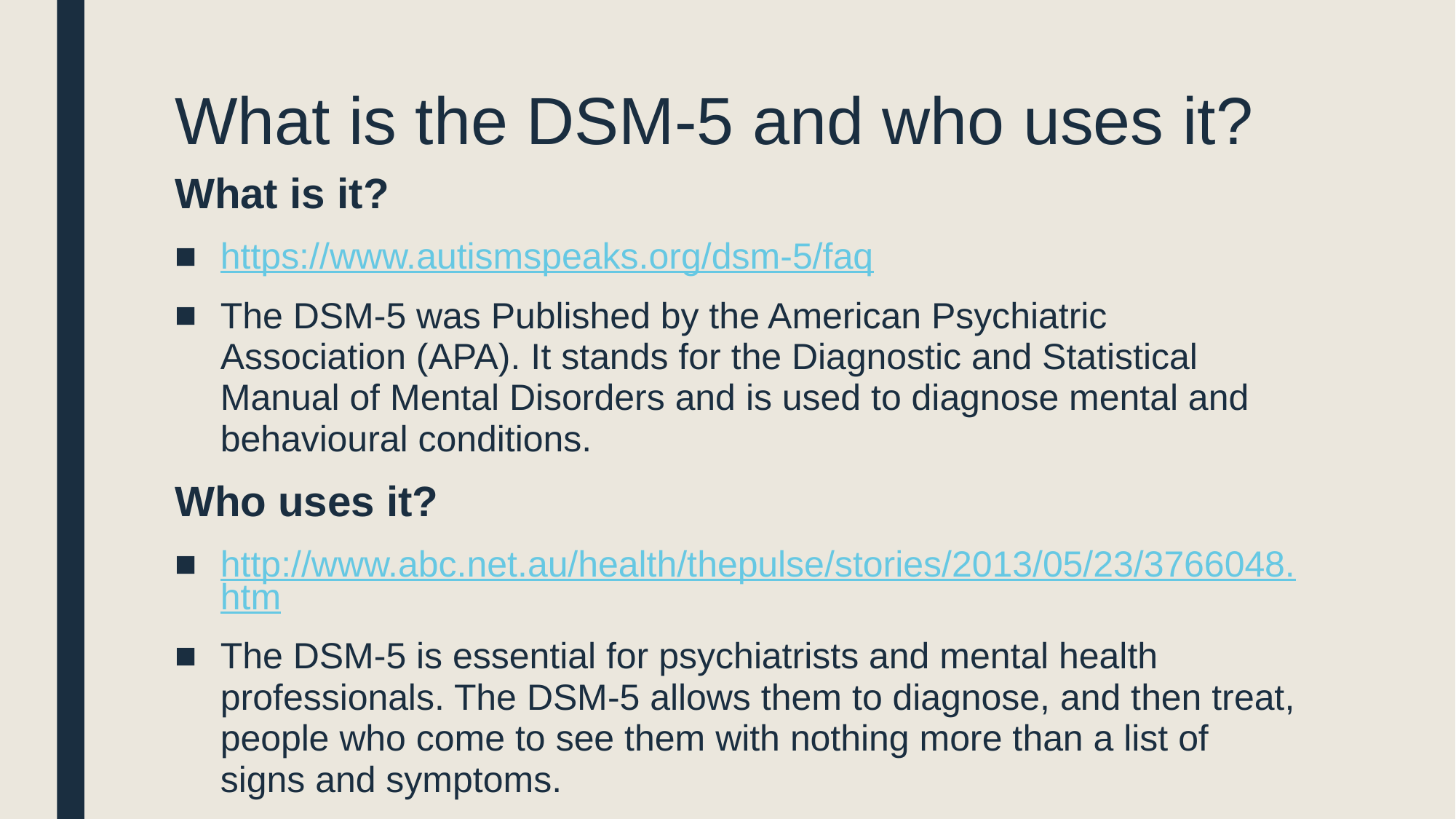

# What is the DSM-5 and who uses it?
What is it?
https://www.autismspeaks.org/dsm-5/faq
The DSM-5 was Published by the American Psychiatric Association (APA). It stands for the Diagnostic and Statistical Manual of Mental Disorders and is used to diagnose mental and behavioural conditions.
Who uses it?
http://www.abc.net.au/health/thepulse/stories/2013/05/23/3766048.htm
The DSM-5 is essential for psychiatrists and mental health professionals. The DSM-5 allows them to diagnose, and then treat, people who come to see them with nothing more than a list of signs and symptoms.